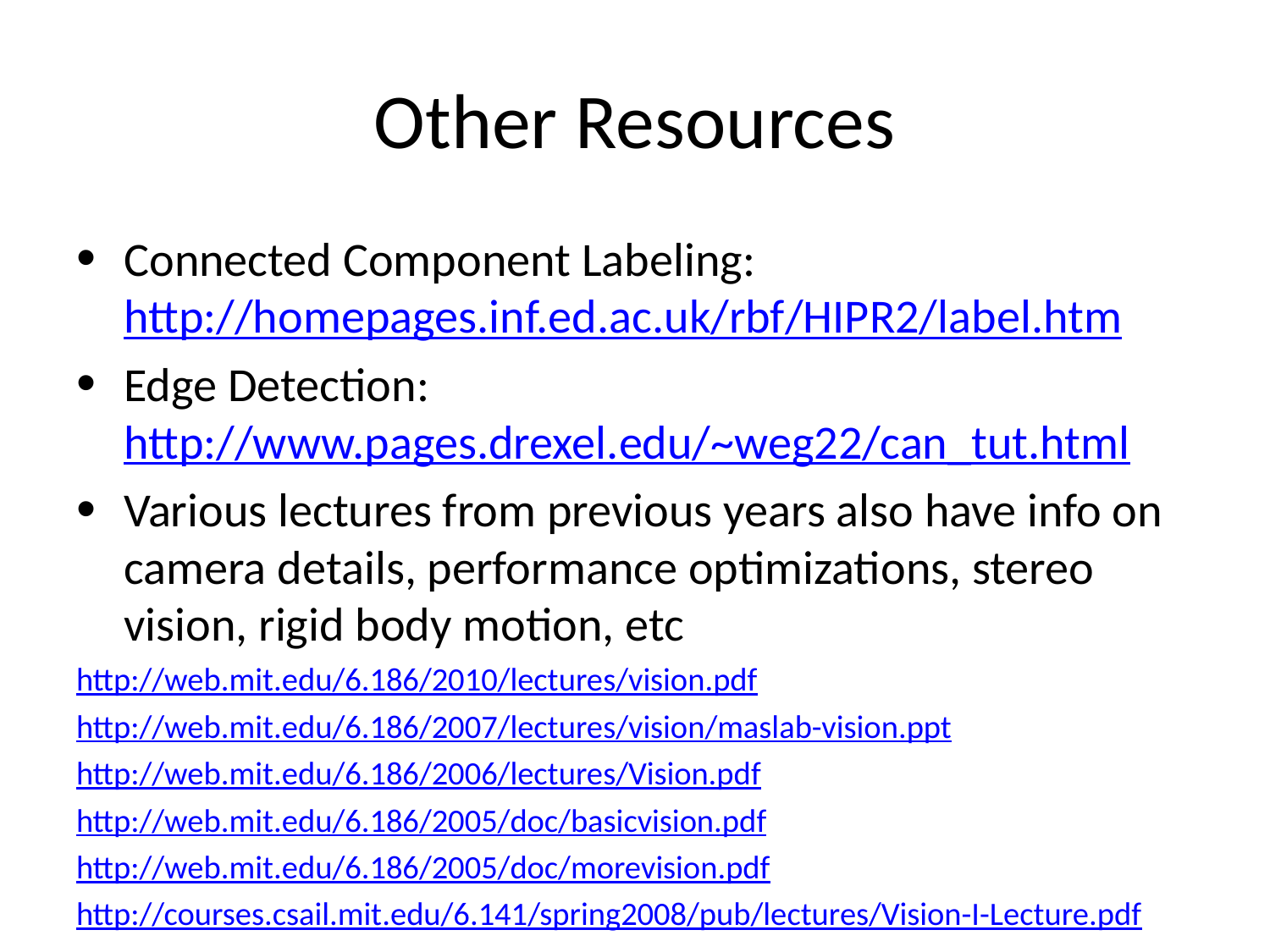

# Other Resources
Connected Component Labeling: http://homepages.inf.ed.ac.uk/rbf/HIPR2/label.htm
Edge Detection: http://www.pages.drexel.edu/~weg22/can_tut.html
Various lectures from previous years also have info on camera details, performance optimizations, stereo vision, rigid body motion, etc
http://web.mit.edu/6.186/2010/lectures/vision.pdf
http://web.mit.edu/6.186/2007/lectures/vision/maslab-vision.ppt
http://web.mit.edu/6.186/2006/lectures/Vision.pdf
http://web.mit.edu/6.186/2005/doc/basicvision.pdf
http://web.mit.edu/6.186/2005/doc/morevision.pdf
http://courses.csail.mit.edu/6.141/spring2008/pub/lectures/Vision-I-Lecture.pdf